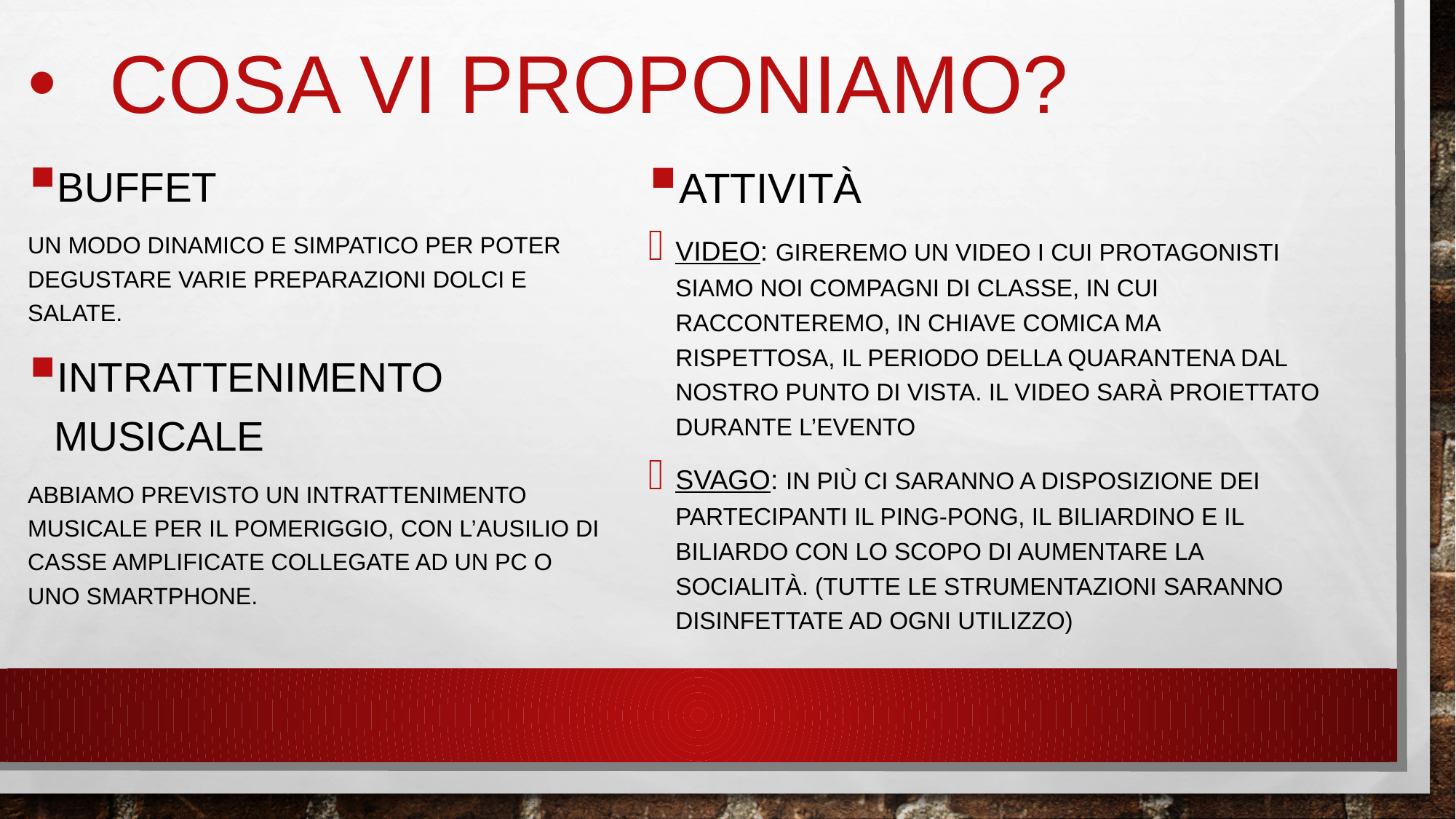

# Cosa vi proponiamo?
Buffet
Un modo dinamico e simpatico per poter degustare varie preparazioni dolci e salate.
Intrattenimento musicale
Abbiamo previsto un intrattenimento musicale per il pomeriggio, con l’ausilio di casse amplificate collegate ad un pc o uno smartphone.

Attività
video: gireremo un video i cui protagonisti siamo noi compagni di classe, in cui racconteremo, in chiave comica ma rispettosa, il periodo della quarantena dal nostro punto di vista. Il video sarà proiettato durAnte l’evento
Svago: in più ci saranno a disposizione dei  partecipanti il ping-pong, il biliardino e il biliardo con lo scopo di aumentare la socialità. (tutte le strumentazioni saranno disinfettate ad ogni utilizzo)